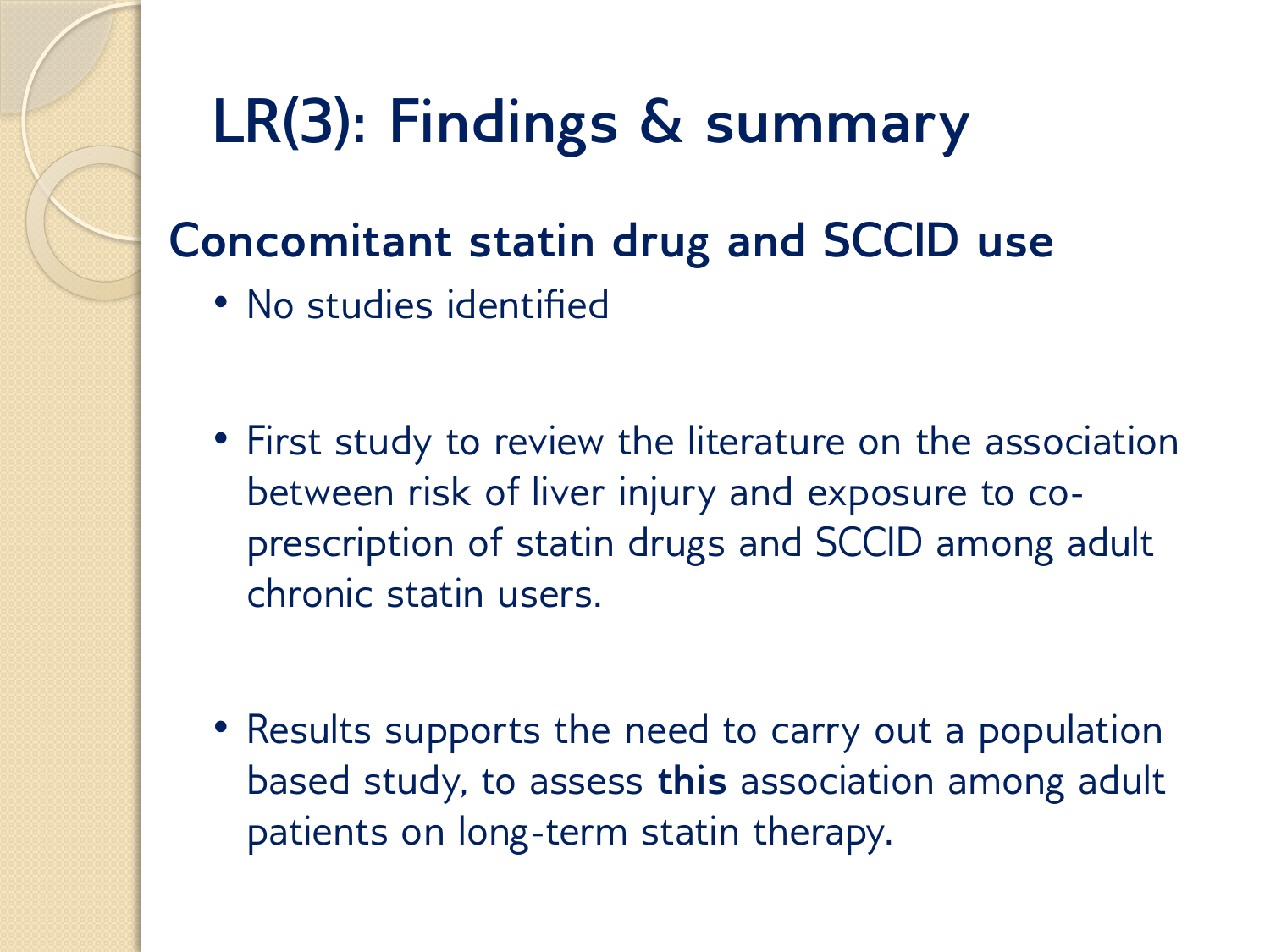

# LR(3): Findings & summary
Concomitant statin drug and SCCID use
No studies identified

First study to review the literature on the association between risk of liver injury and exposure to co-prescription of statin drugs and SCCID among adult chronic statin users.

Results supports the need to carry out a population based study, to assess this association among adult patients on long-term statin therapy.